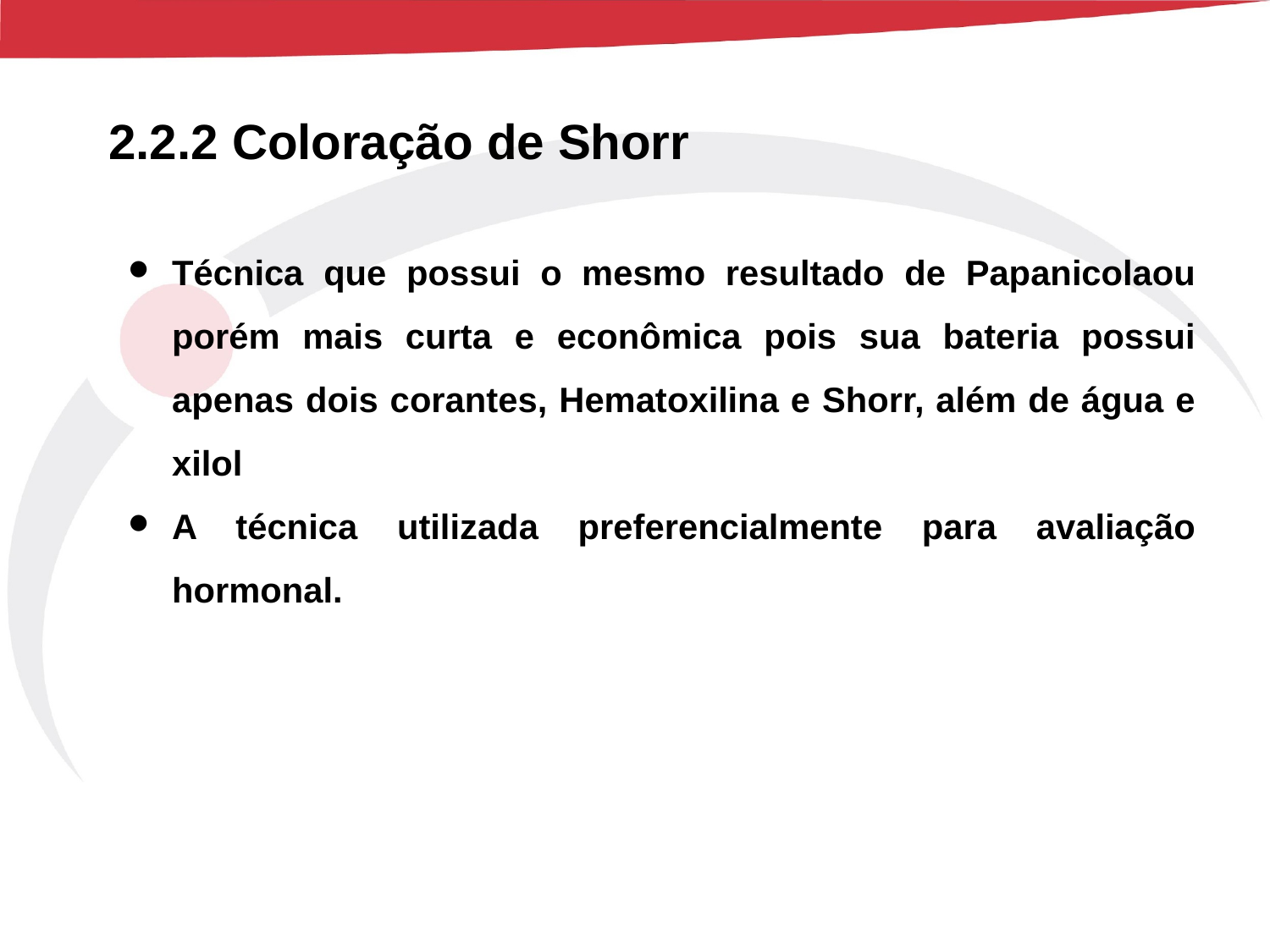

2.2.2 Coloração de Shorr

Técnica que possui o mesmo resultado de Papanicolaou porém mais curta e econômica pois sua bateria possui apenas dois corantes, Hematoxilina e Shorr, além de água e xilol
A técnica utilizada preferencialmente para avaliação hormonal.